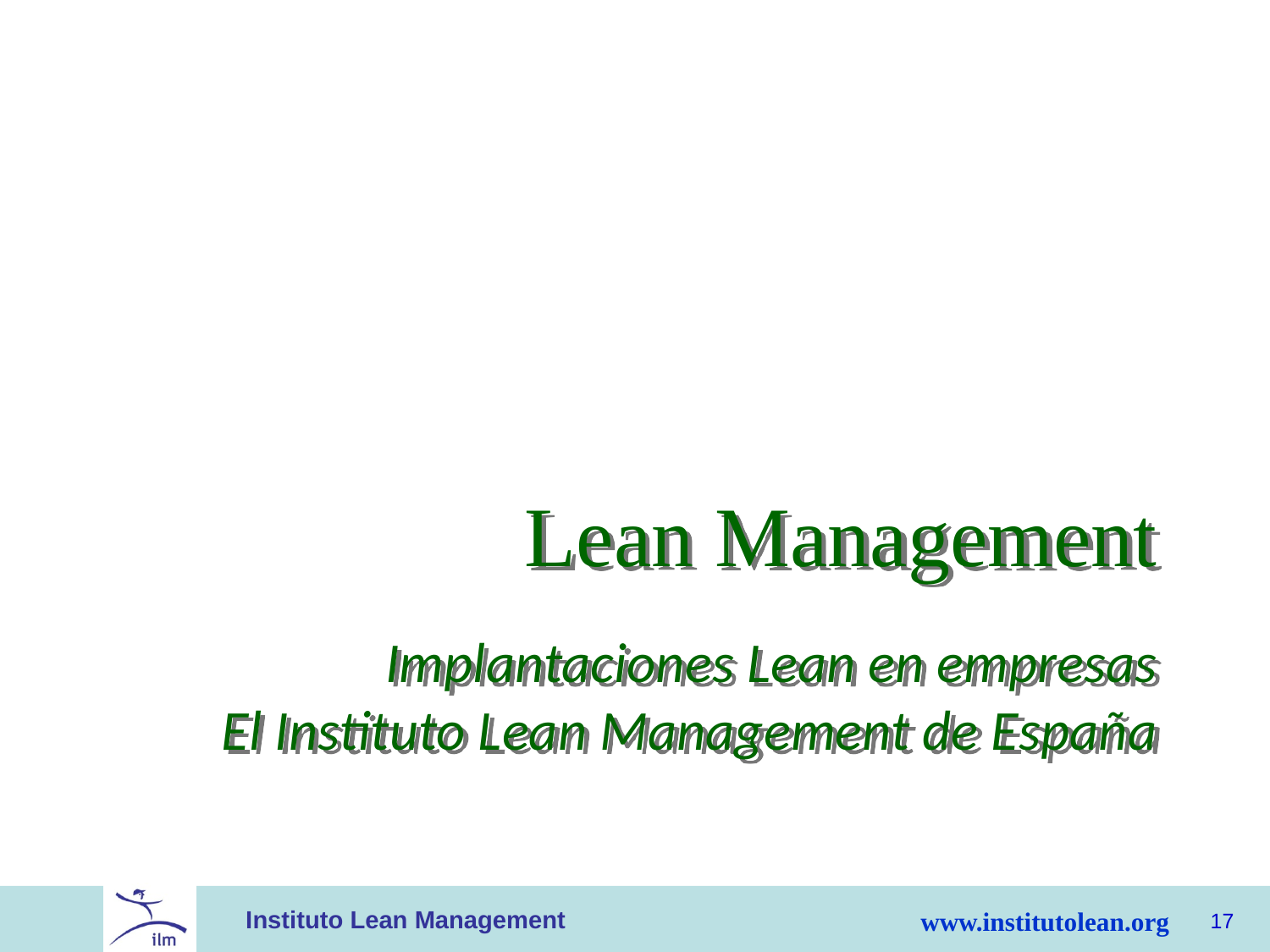

Lean Management
Implantaciones Lean en empresas
El Instituto Lean Management de España